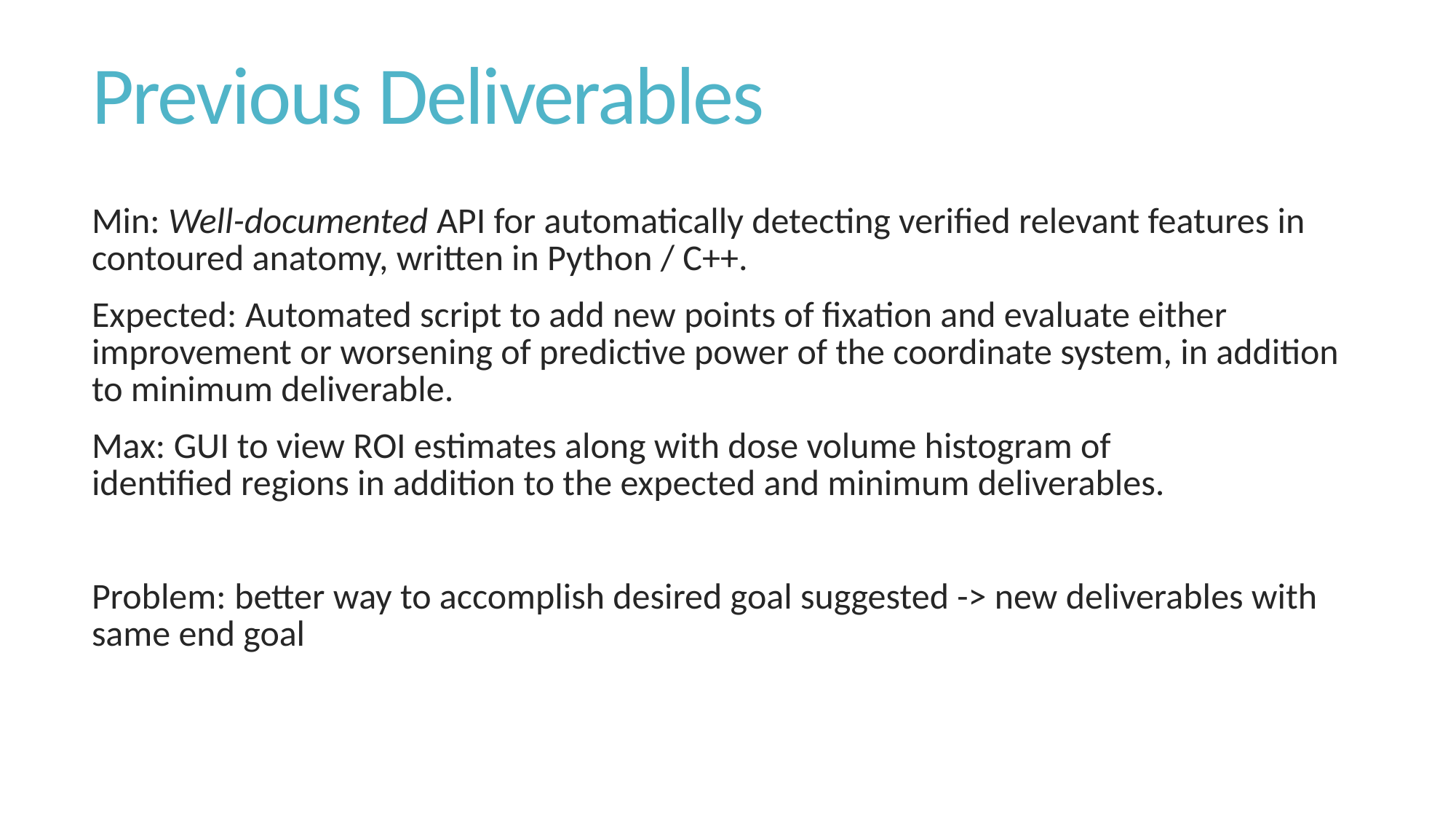

# Previous Deliverables
Min: Well-documented API for automatically detecting verified relevant features in contoured anatomy, written in Python / C++.
Expected: Automated script to add new points of fixation and evaluate either improvement or worsening of predictive power of the coordinate system, in addition to minimum deliverable.
Max: GUI to view ROI estimates along with dose volume histogram of identified regions in addition to the expected and minimum deliverables.

Problem: better way to accomplish desired goal suggested -> new deliverables with same end goal